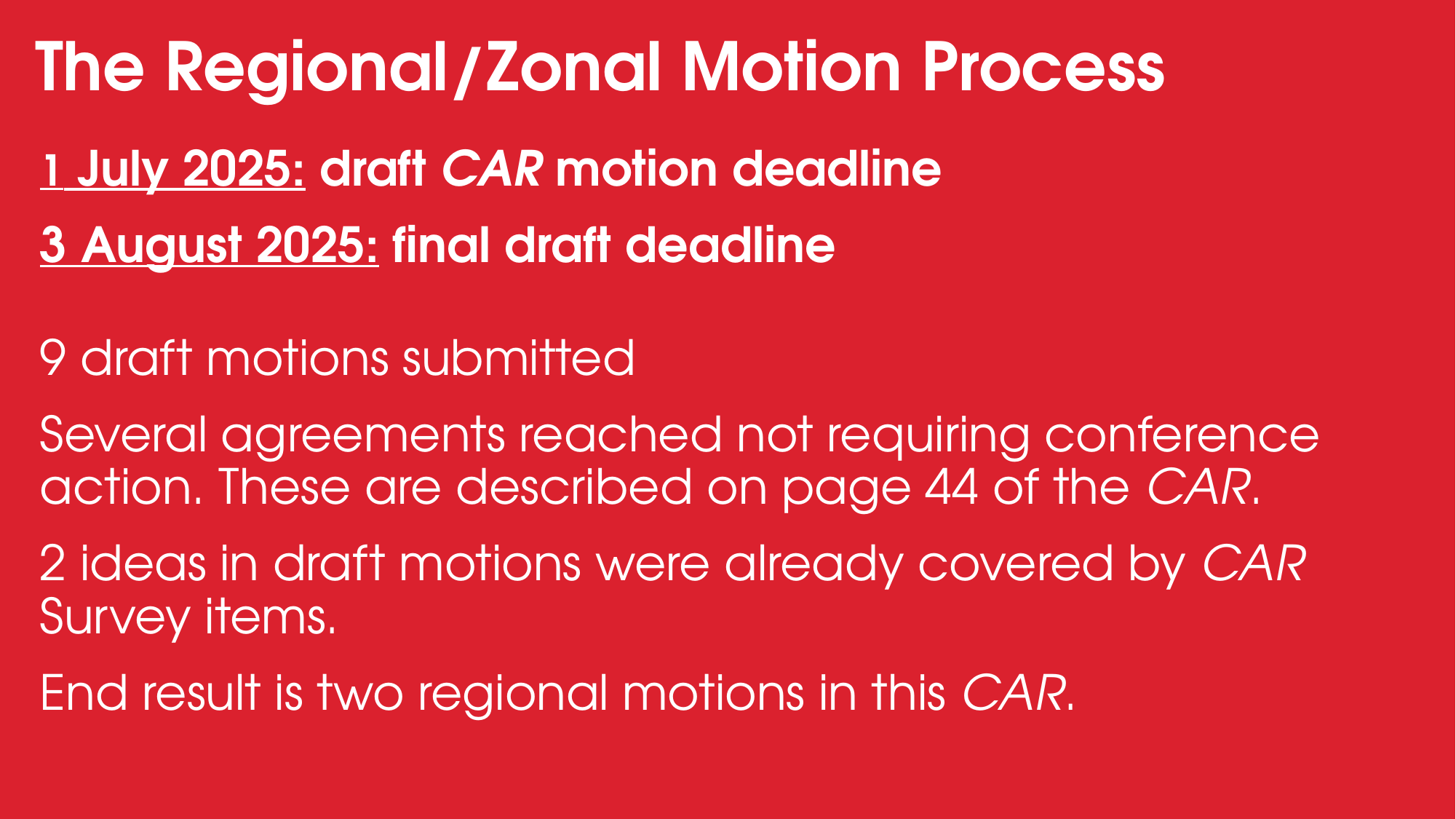

The Regional/Zonal Motion Process
1 July 2025: draft CAR motion deadline
3 August 2025: final draft deadline
9 draft motions submitted
Several agreements reached not requiring conference action. These are described on page 44 of the CAR.
2 ideas in draft motions were already covered by CAR Survey items.
End result is two regional motions in this CAR.